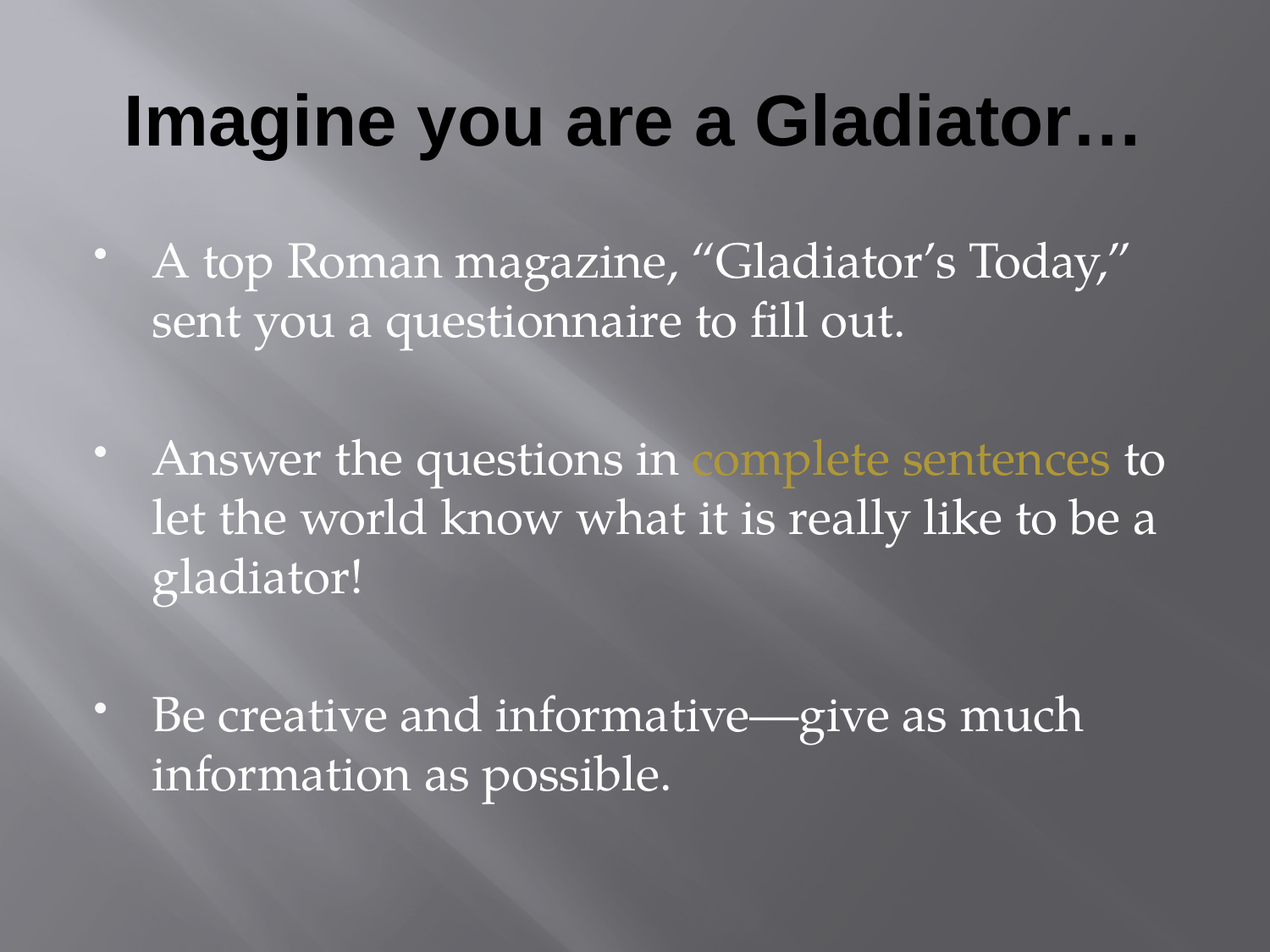

# Imagine you are a Gladiator…
A top Roman magazine, “Gladiator’s Today,” sent you a questionnaire to fill out.

Answer the questions in complete sentences to let the world know what it is really like to be a gladiator!

Be creative and informative—give as much information as possible.